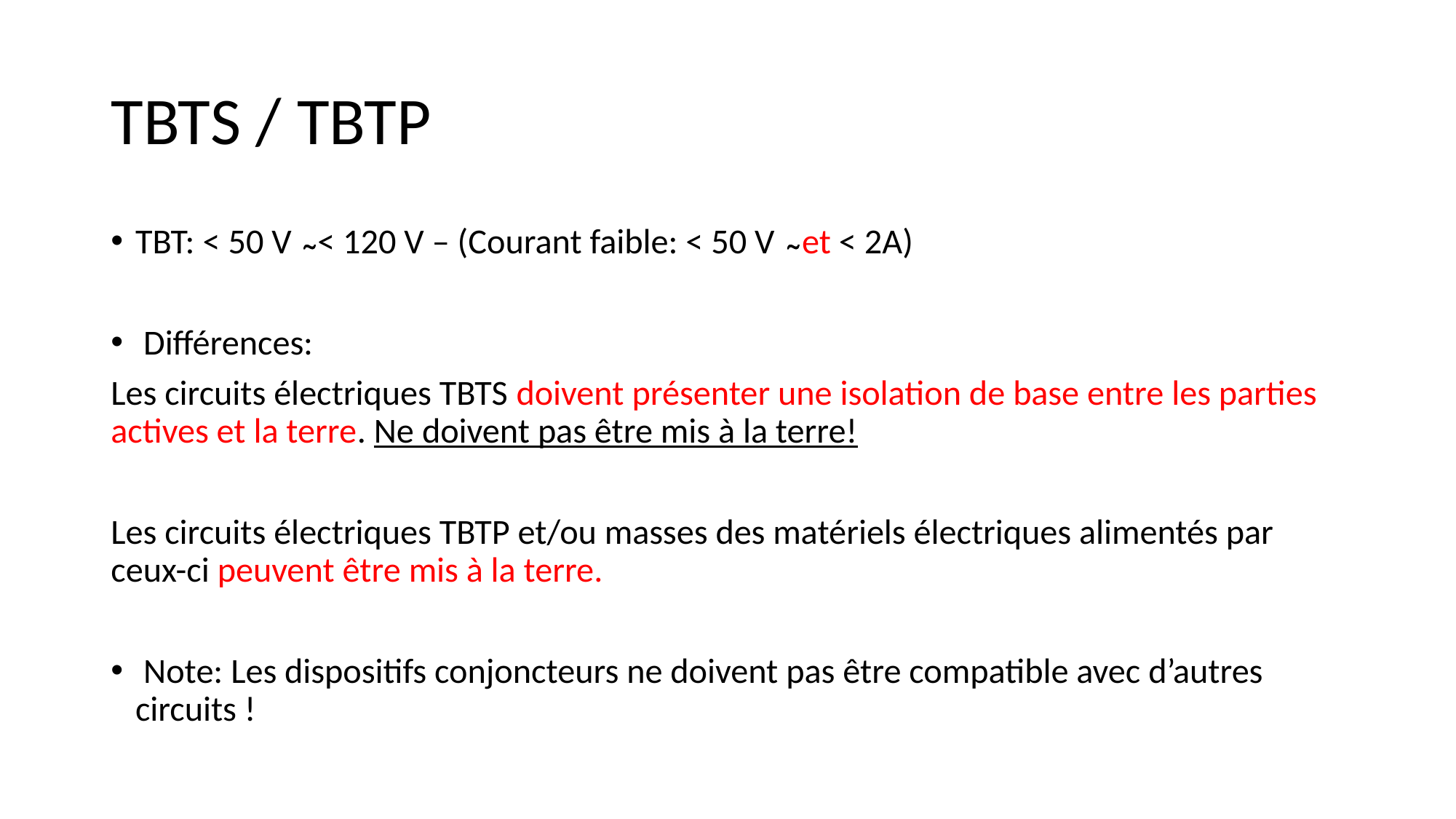

# TBTS / TBTP
TBT: < 50 V  ̴̴ < 120 V – (Courant faible: < 50 V  ̴̴ et < 2A)

 Différences:
Les circuits électriques TBTS doivent présenter une isolation de base entre les parties actives et la terre. Ne doivent pas être mis à la terre!

Les circuits électriques TBTP et/ou masses des matériels électriques alimentés par ceux-ci peuvent être mis à la terre.

 Note: Les dispositifs conjoncteurs ne doivent pas être compatible avec d’autres circuits !